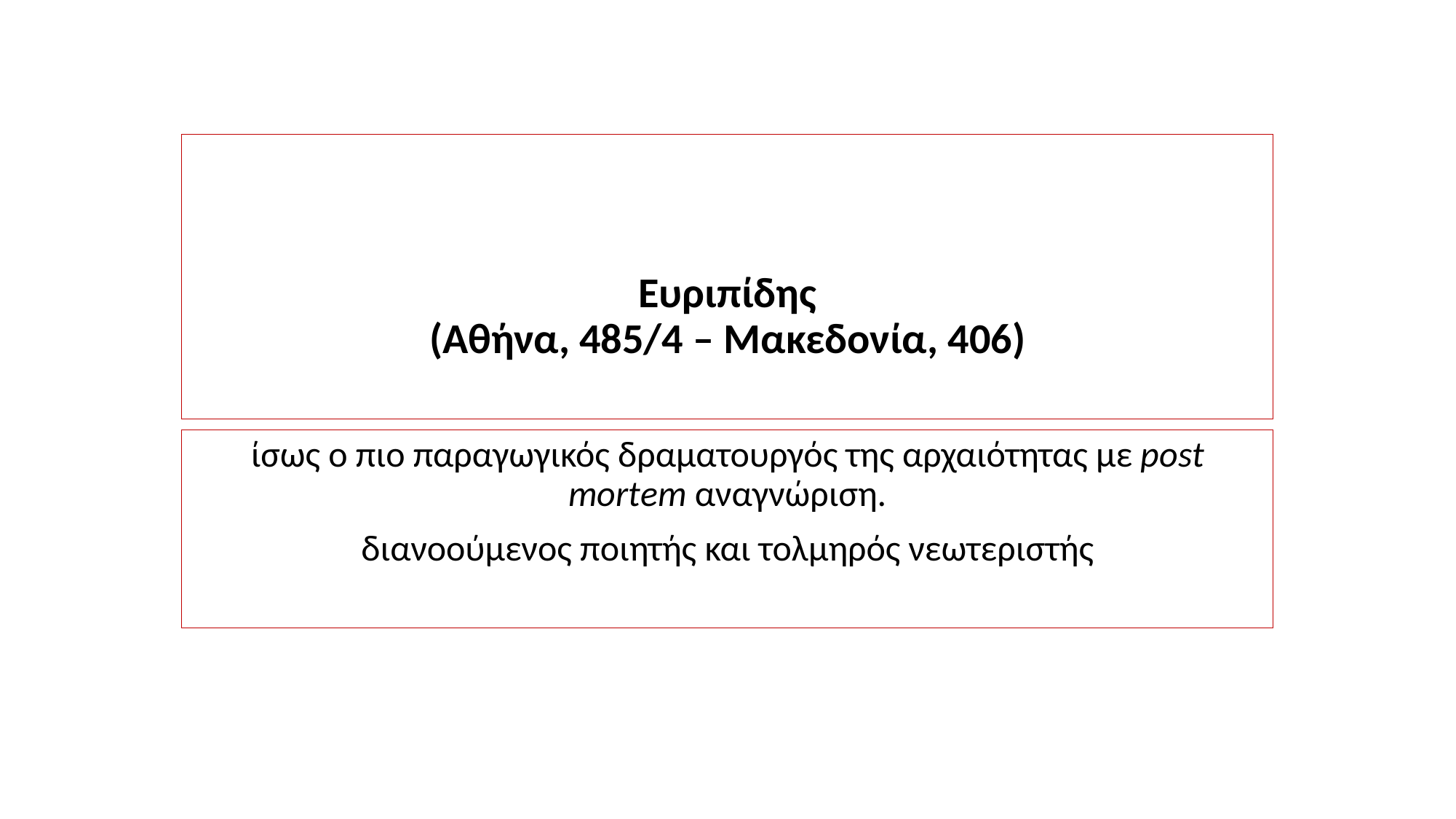

# Ευριπίδης (Αθήνα, 485/4 – Μακεδονία, 406)
ίσως ο πιο παραγωγικός δραματουργός της αρχαιότητας με post mortem αναγνώριση.
διανοούμενος ποιητής και τολμηρός νεωτεριστής